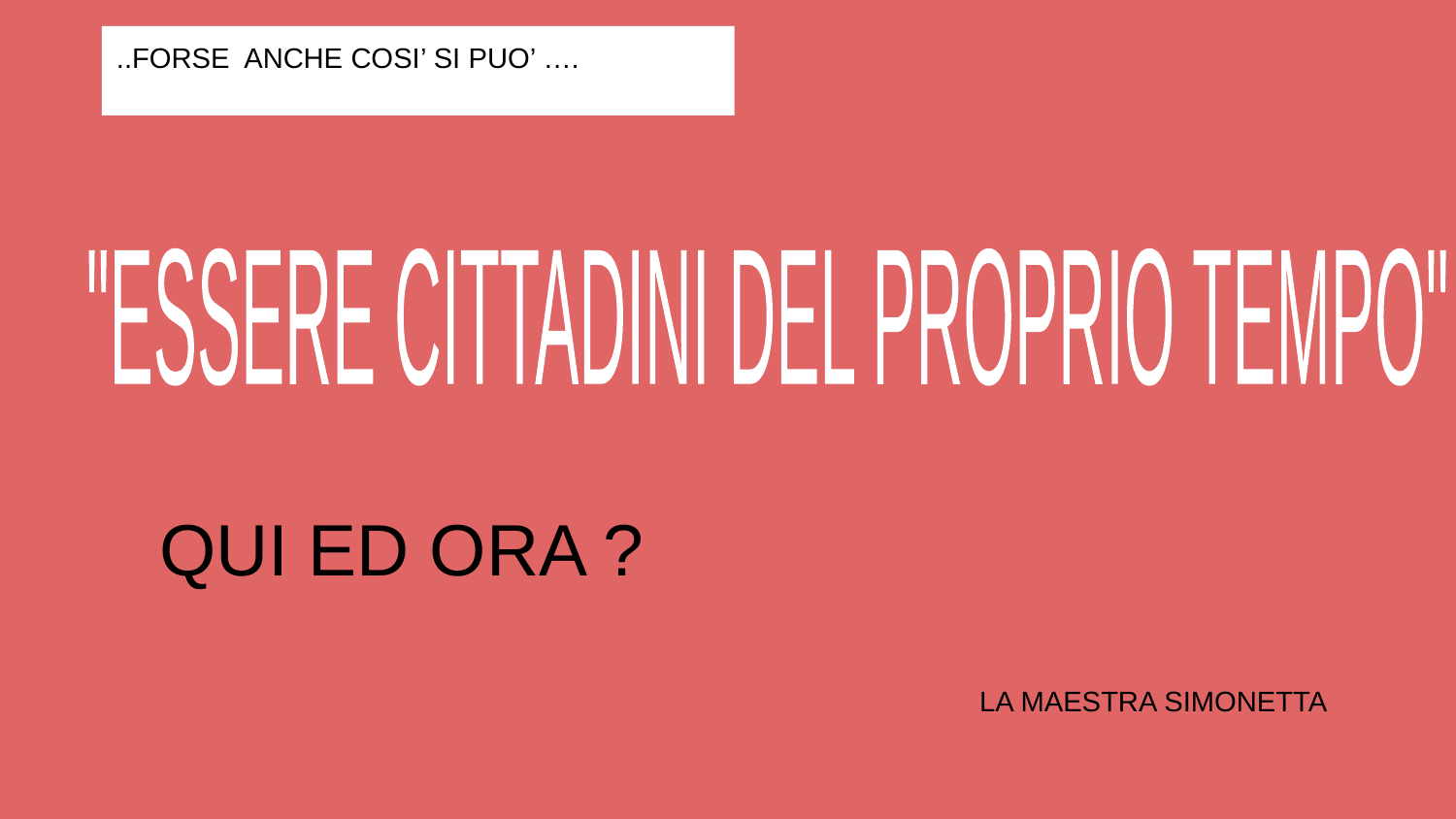

..FORSE  ANCHE COSI’ SI PUO’ ….
"ESSERE CITTADINI DEL PROPRIO TEMPO"
QUI ED ORA ?
LA MAESTRA SIMONETTA